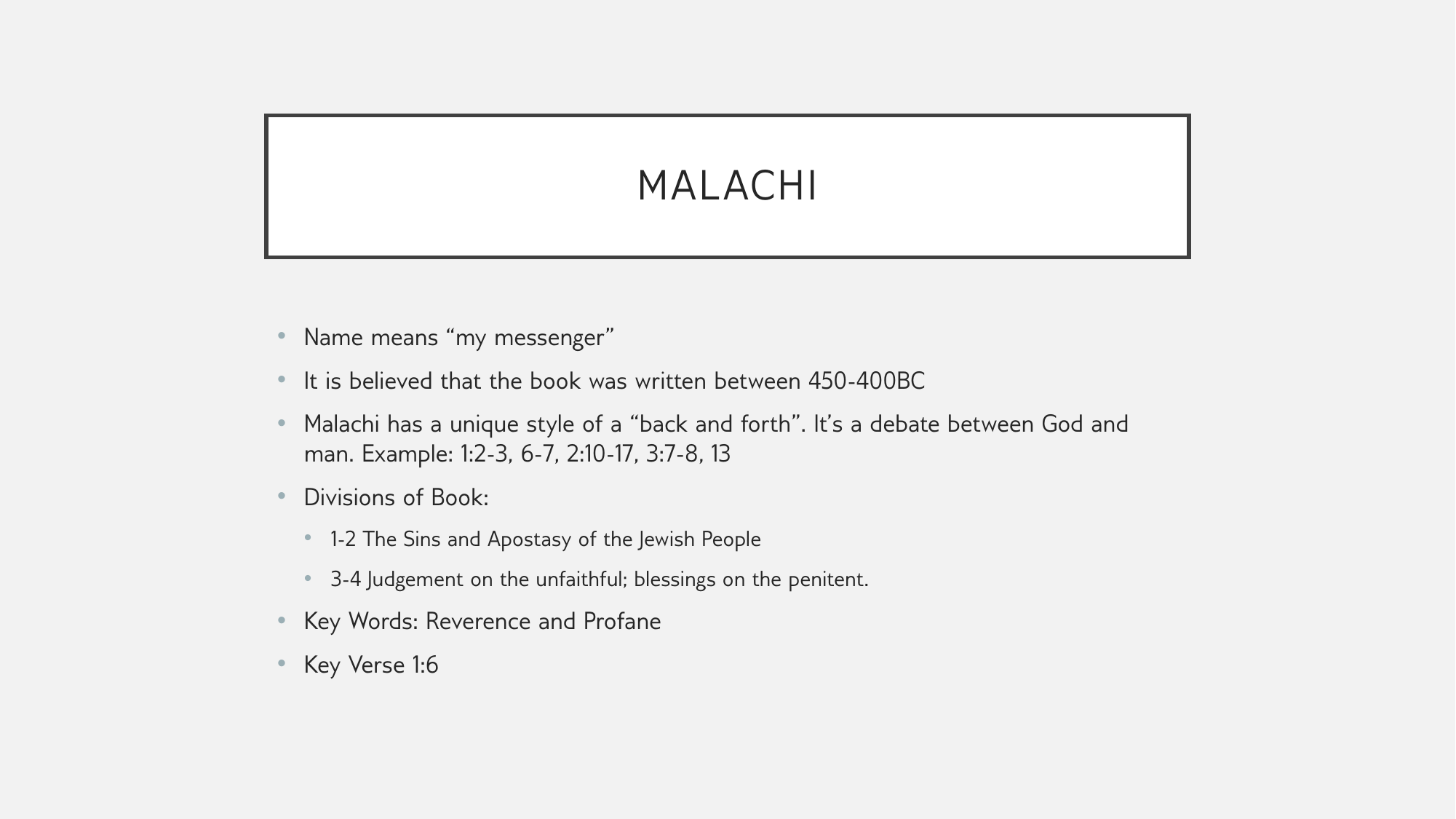

# Malachi
Name means “my messenger”
It is believed that the book was written between 450-400BC
Malachi has a unique style of a “back and forth”. It’s a debate between God and man. Example: 1:2-3, 6-7, 2:10-17, 3:7-8, 13
Divisions of Book:
1-2 The Sins and Apostasy of the Jewish People
3-4 Judgement on the unfaithful; blessings on the penitent.
Key Words: Reverence and Profane
Key Verse 1:6